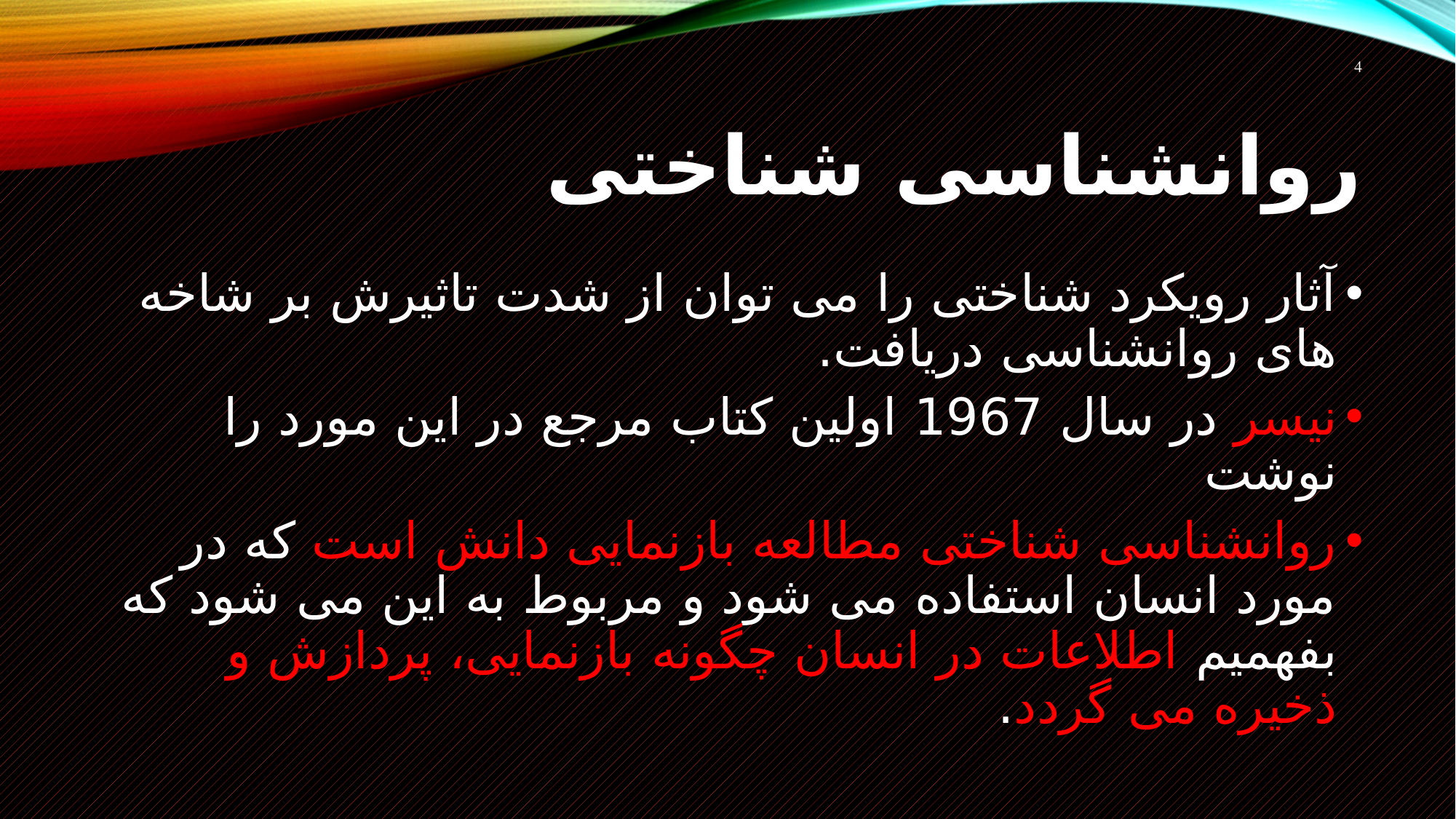

4
# روانشناسی شناختی
آثار رویکرد شناختی را می توان از شدت تاثیرش بر شاخه های روانشناسی دریافت.
نیسر در سال 1967 اولین کتاب مرجع در این مورد را نوشت
روانشناسی شناختی مطالعه بازنمایی دانش است که در مورد انسان استفاده می شود و مربوط به این می شود که بفهمیم اطلاعات در انسان چگونه بازنمایی، پردازش و ذخیره می گردد.